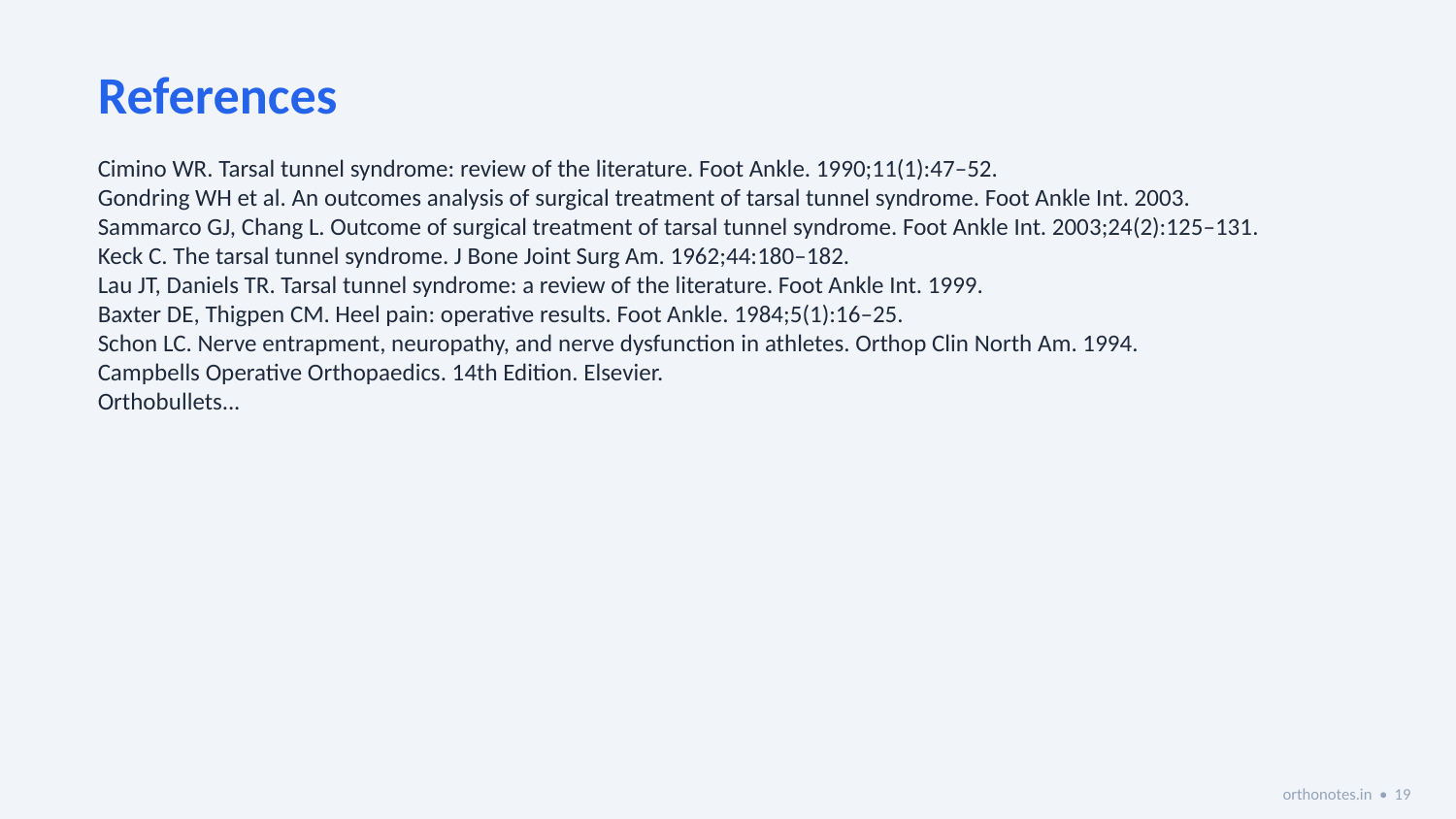

References
Cimino WR. Tarsal tunnel syndrome: review of the literature. Foot Ankle. 1990;11(1):47–52.
Gondring WH et al. An outcomes analysis of surgical treatment of tarsal tunnel syndrome. Foot Ankle Int. 2003.
Sammarco GJ, Chang L. Outcome of surgical treatment of tarsal tunnel syndrome. Foot Ankle Int. 2003;24(2):125–131.
Keck C. The tarsal tunnel syndrome. J Bone Joint Surg Am. 1962;44:180–182.
Lau JT, Daniels TR. Tarsal tunnel syndrome: a review of the literature. Foot Ankle Int. 1999.
Baxter DE, Thigpen CM. Heel pain: operative results. Foot Ankle. 1984;5(1):16–25.
Schon LC. Nerve entrapment, neuropathy, and nerve dysfunction in athletes. Orthop Clin North Am. 1994.
Campbells Operative Orthopaedics. 14th Edition. Elsevier.
Orthobullets...
orthonotes.in  •  19